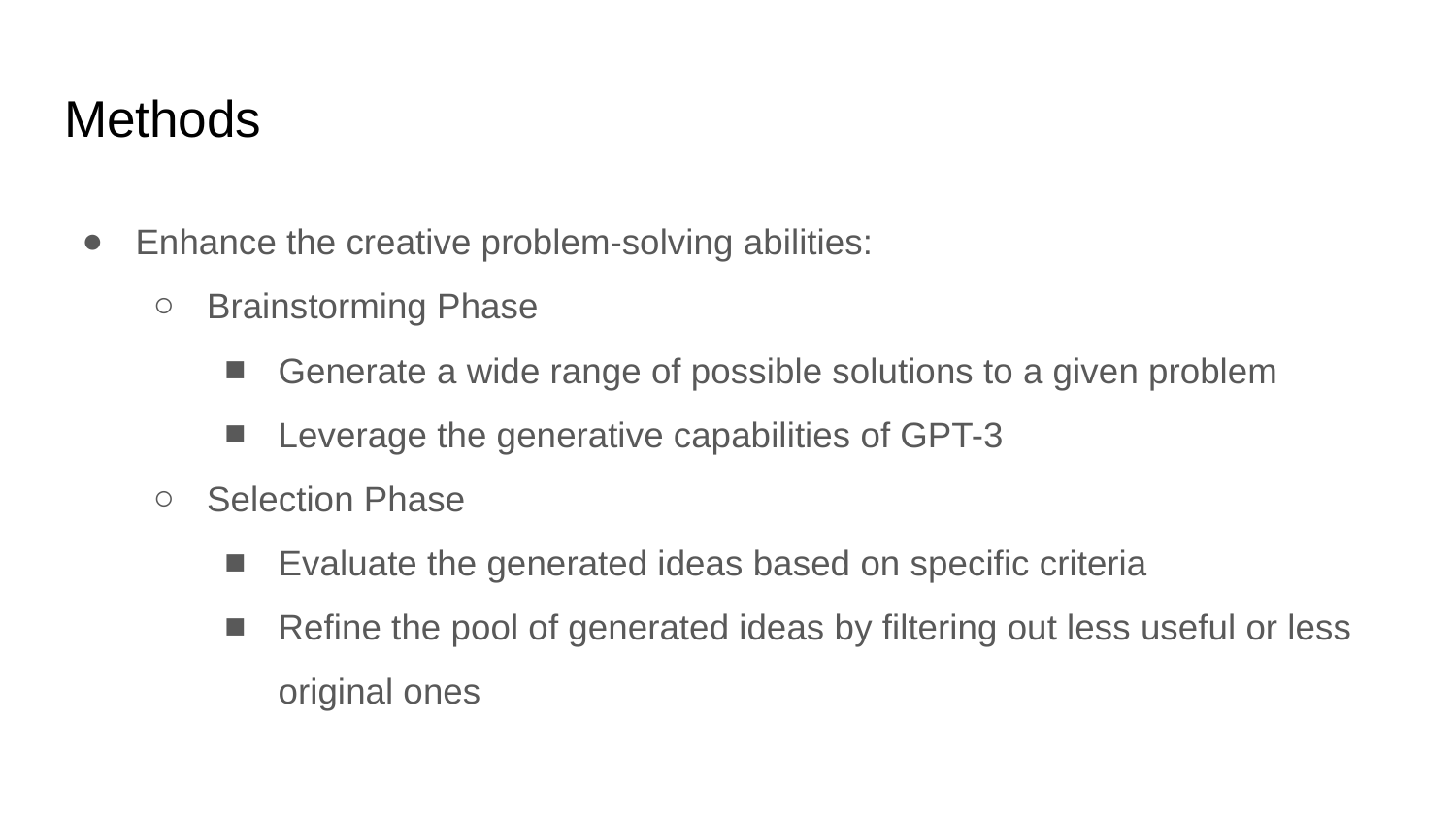

# Methods
Enhance the creative problem-solving abilities:
Brainstorming Phase
Generate a wide range of possible solutions to a given problem
Leverage the generative capabilities of GPT-3
Selection Phase
Evaluate the generated ideas based on specific criteria
Refine the pool of generated ideas by filtering out less useful or less original ones